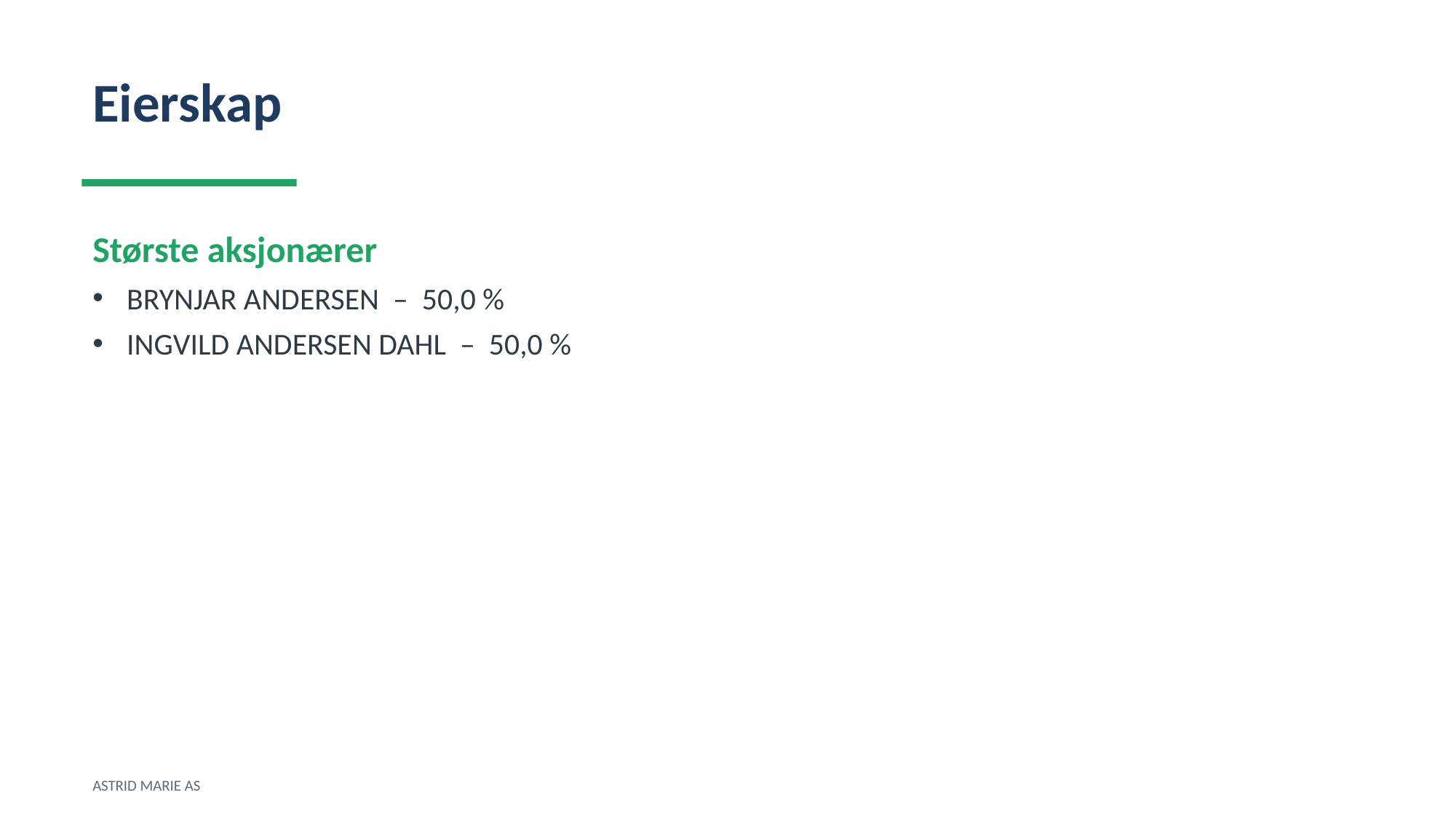

Eierskap

Største aksjonærer
BRYNJAR ANDERSEN  –  50,0 %
INGVILD ANDERSEN DAHL  –  50,0 %
ASTRID MARIE AS